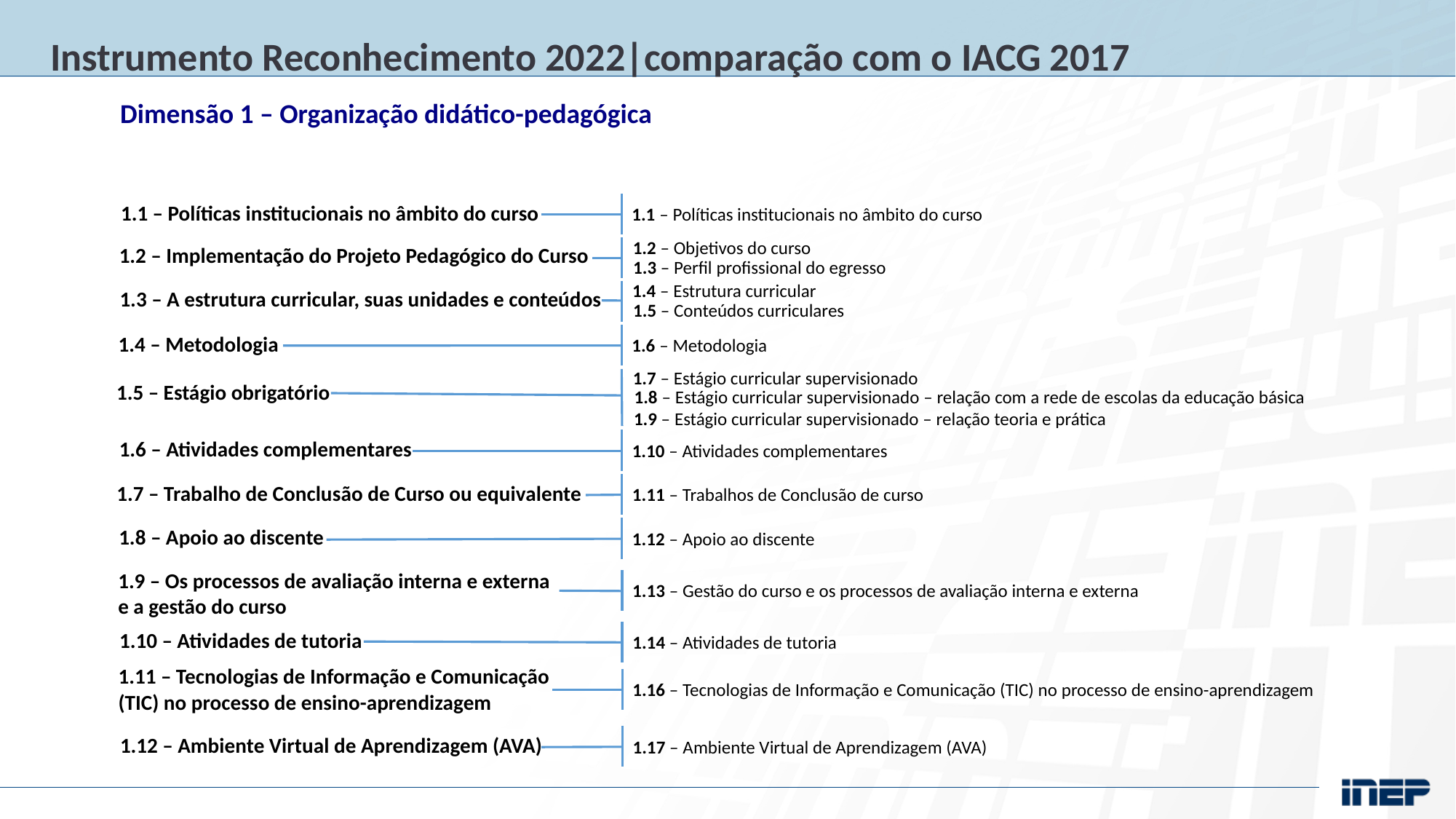

Instrumento Reconhecimento 2022|comparação com o IACG 2017
Dimensão 1 – Organização didático-pedagógica
1.1 – Políticas institucionais no âmbito do curso
1.1 – Políticas institucionais no âmbito do curso
1.2 – Objetivos do curso
1.2 – Implementação do Projeto Pedagógico do Curso
1.3 – Perfil profissional do egresso
1.4 – Estrutura curricular
1.3 – A estrutura curricular, suas unidades e conteúdos
1.5 – Conteúdos curriculares
1.4 – Metodologia
1.6 – Metodologia
1.7 – Estágio curricular supervisionado
1.5 – Estágio obrigatório
1.8 – Estágio curricular supervisionado – relação com a rede de escolas da educação básica
1.9 – Estágio curricular supervisionado – relação teoria e prática
1.6 – Atividades complementares
1.10 – Atividades complementares
1.7 – Trabalho de Conclusão de Curso ou equivalente
1.11 – Trabalhos de Conclusão de curso
1.8 – Apoio ao discente
1.12 – Apoio ao discente
1.9 – Os processos de avaliação interna e externa e a gestão do curso
1.13 – Gestão do curso e os processos de avaliação interna e externa
1.10 – Atividades de tutoria
1.14 – Atividades de tutoria
1.11 – Tecnologias de Informação e Comunicação (TIC) no processo de ensino-aprendizagem
1.16 – Tecnologias de Informação e Comunicação (TIC) no processo de ensino-aprendizagem
1.12 – Ambiente Virtual de Aprendizagem (AVA)
1.17 – Ambiente Virtual de Aprendizagem (AVA)